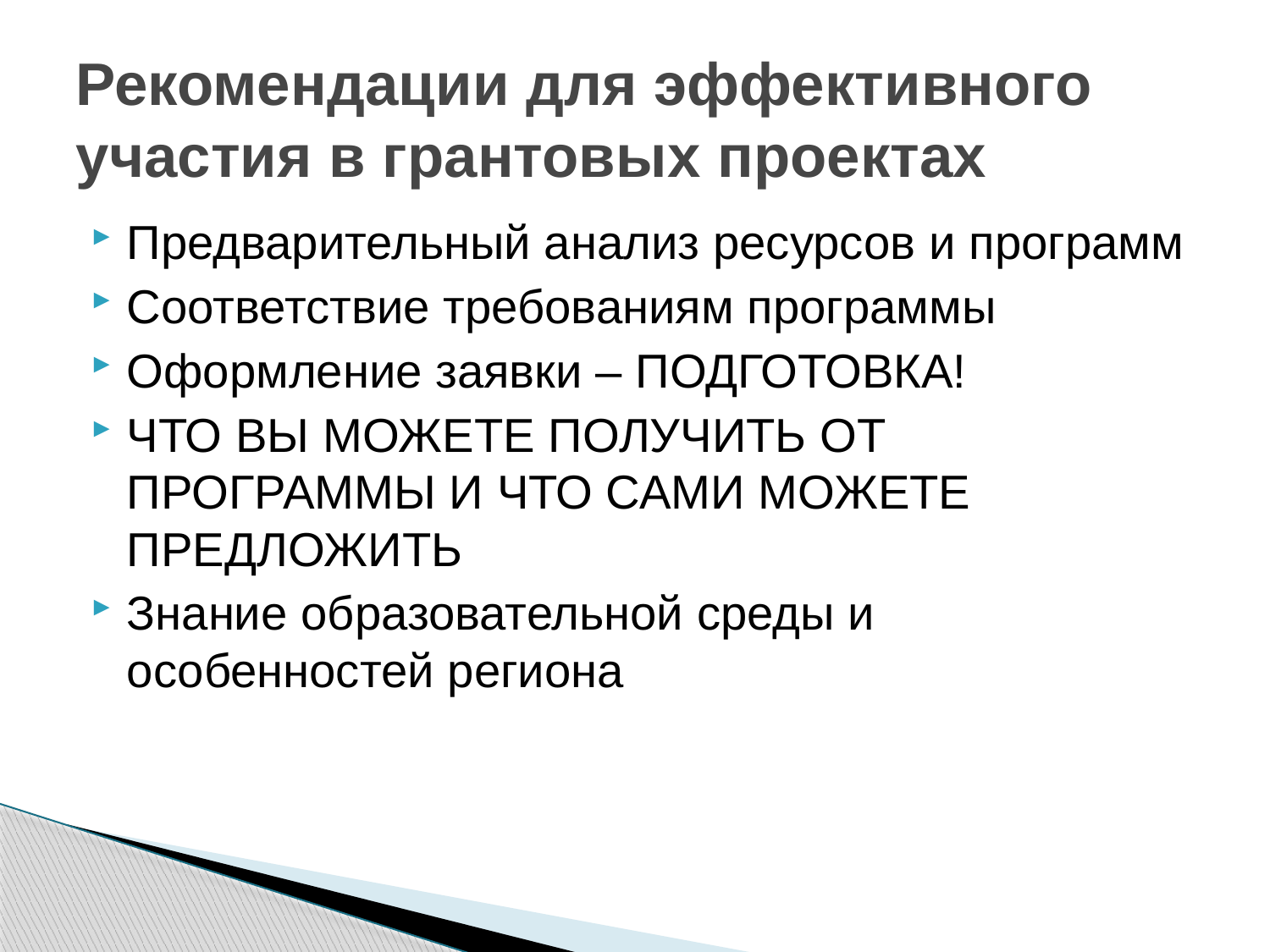

# Рекомендации для эффективного участия в грантовых проектах
Предварительный анализ ресурсов и программ
Соответствие требованиям программы
Оформление заявки – ПОДГОТОВКА!
ЧТО ВЫ МОЖЕТЕ ПОЛУЧИТЬ ОТ ПРОГРАММЫ И ЧТО САМИ МОЖЕТЕ ПРЕДЛОЖИТЬ
Знание образовательной среды и особенностей региона